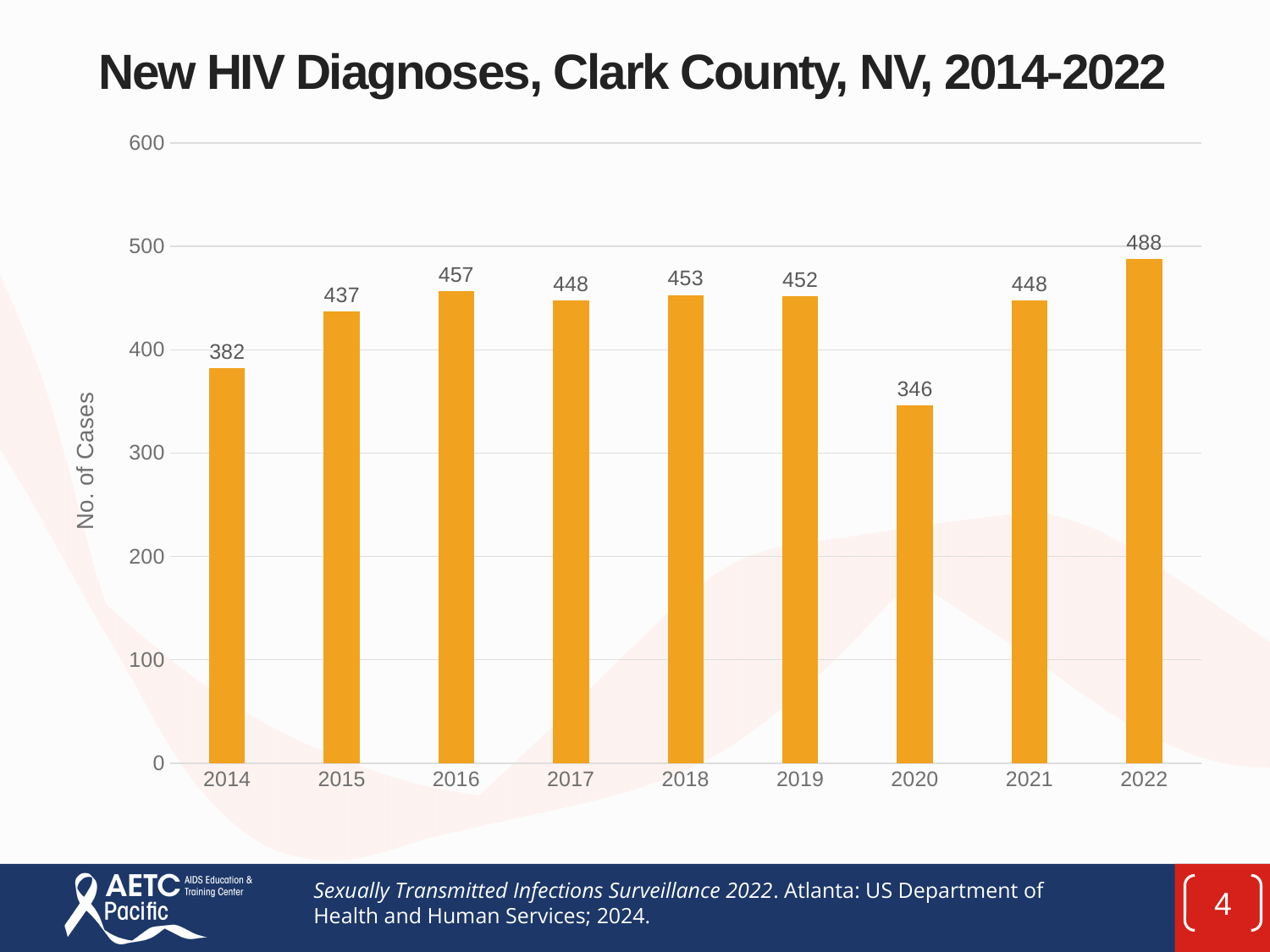

# New HIV Diagnoses, Clark County, NV, 2014-2022

### Chart

| Category | Column1 |
|---|---|
| 2014 | 382.0 |
| 2015 | 437.0 |
| 2016 | 457.0 |
| 2017 | 448.0 |
| 2018 | 453.0 |
| 2019 | 452.0 |
| 2020 | 346.0 |
| 2021 | 448.0 |
| 2022 | 488.0 |
Sexually Transmitted Infections Surveillance 2022. Atlanta: US Department of Health and Human Services; 2024.
4